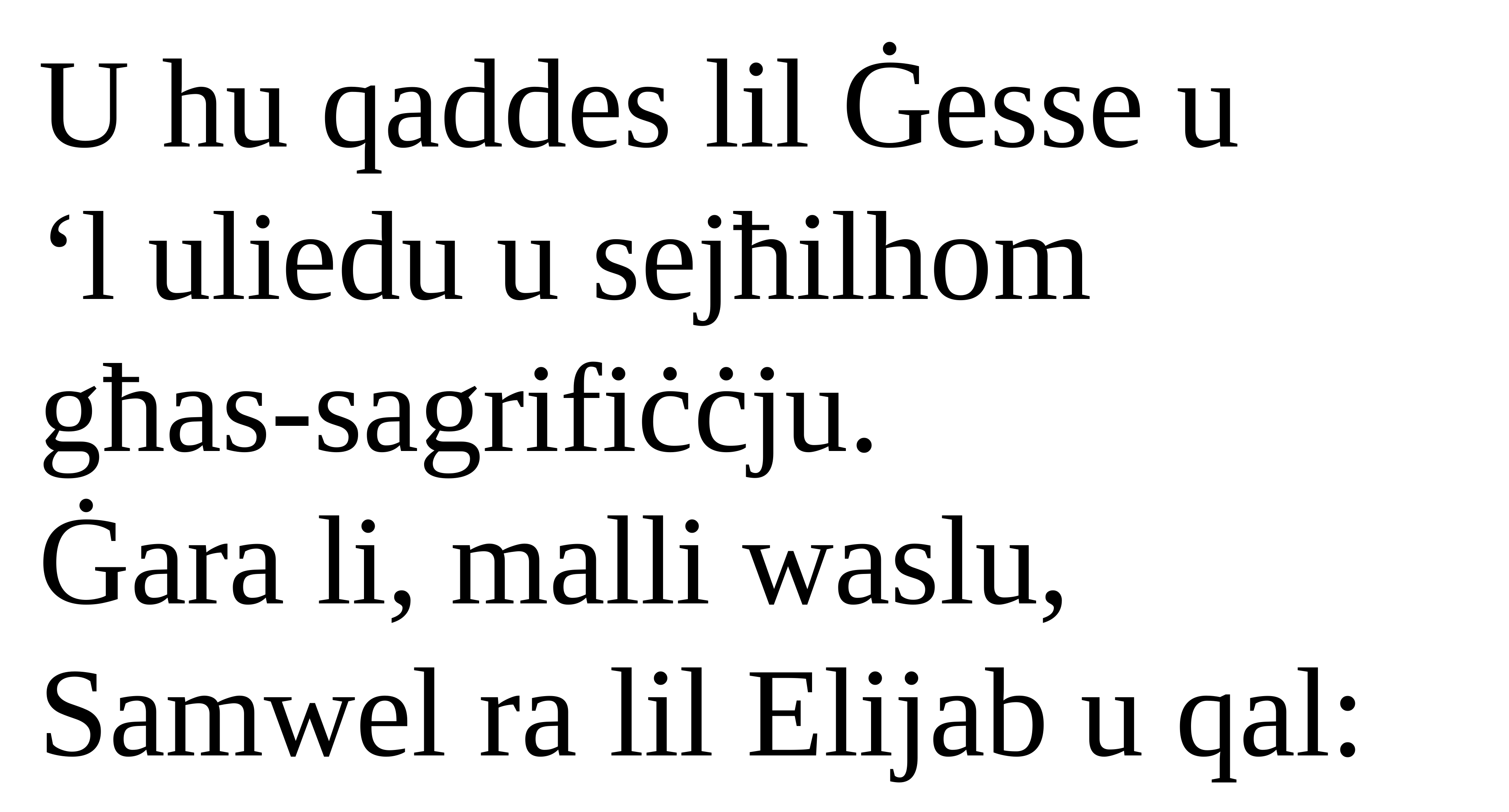

U hu qaddes lil Ġesse u
‘l uliedu u sejħilhom
għas-sagrifiċċju.
Ġara li, malli waslu, Samwel ra lil Elijab u qal: